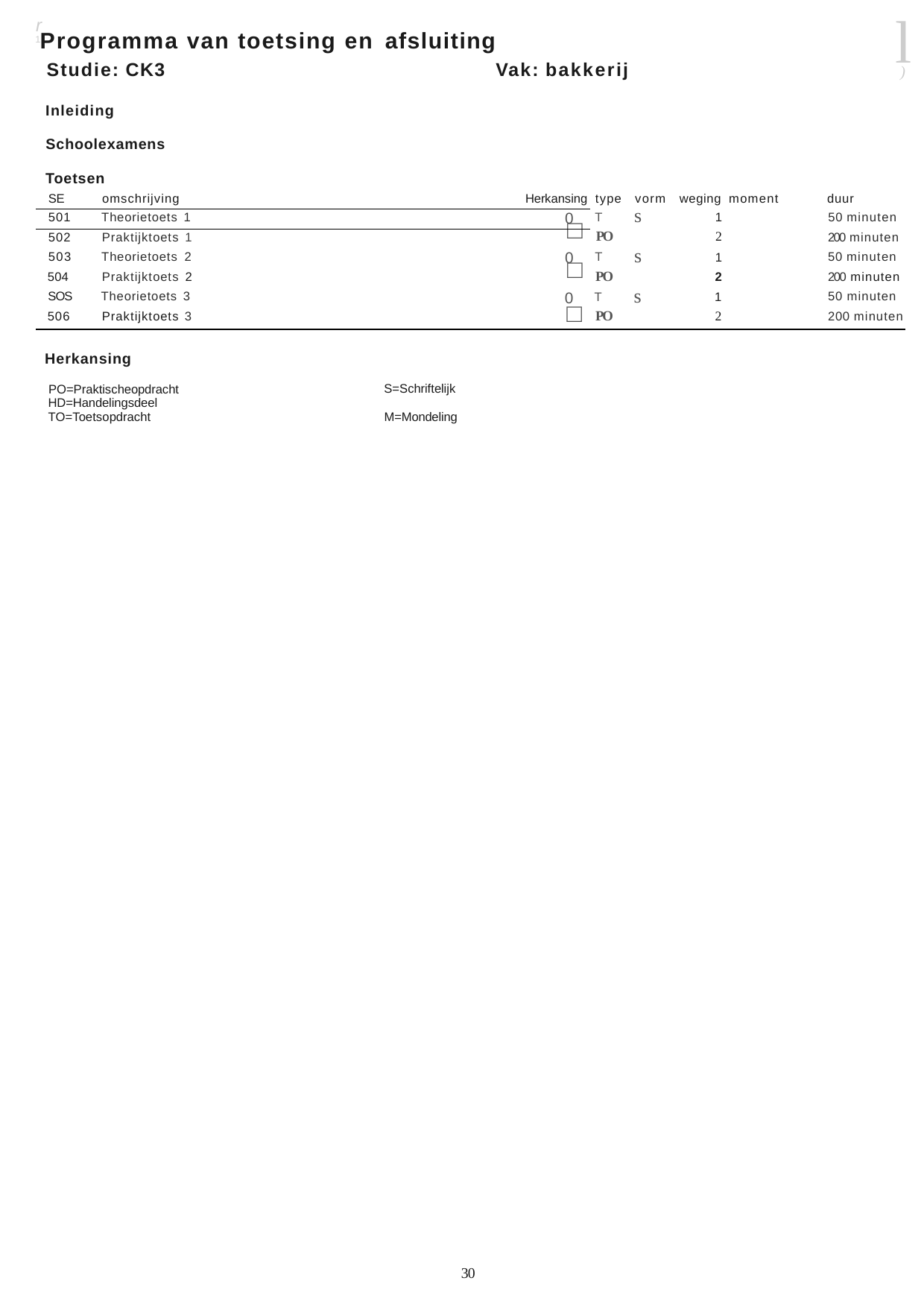

l
r
1 Programma van toetsing en afsluiting
Studie: CK3	Vak: bakkerij

Inleiding
)
Schoolexamens

Toetsen
| SE | omschrijving | Herkansing | type | vorm | weging moment | duur |
| --- | --- | --- | --- | --- | --- | --- |
| 501 | Theorietoets 1 | 0 | T | s | 1 | 50 minuten |
| 502 | Praktijktoets 1 | □ | PO |  | 2 | 200 minuten |
| 503 | Theorietoets 2 | 0 | T | s | 1 | 50 minuten |
| 504 | Praktijktoets 2 | □ | PO |  | 2 | 200 minuten |
| SOS | Theorietoets 3 | 0 | T | s | 1 | 50 minuten |
| 506 | Praktijktoets 3 | □ | PO |  | 2 | 200 minuten |
Herkansing

PO=Praktischeopdracht  HD=Handelingsdeel  TO=Toetsopdracht
S=Schriftelijk  M=Mondeling
30